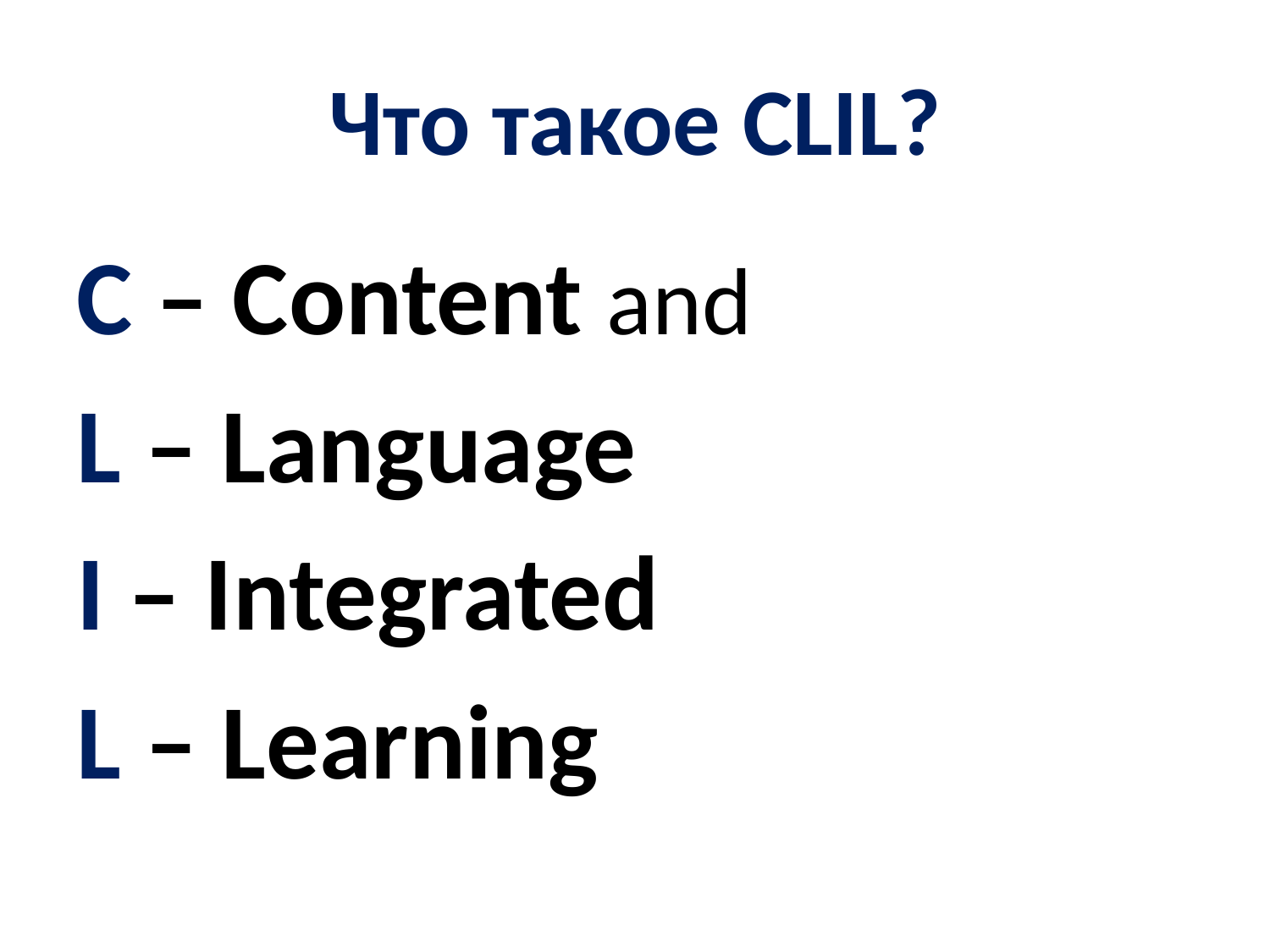

# Что такое CLIL?
C – Content and
L – Language
I – Integrated
L – Learning